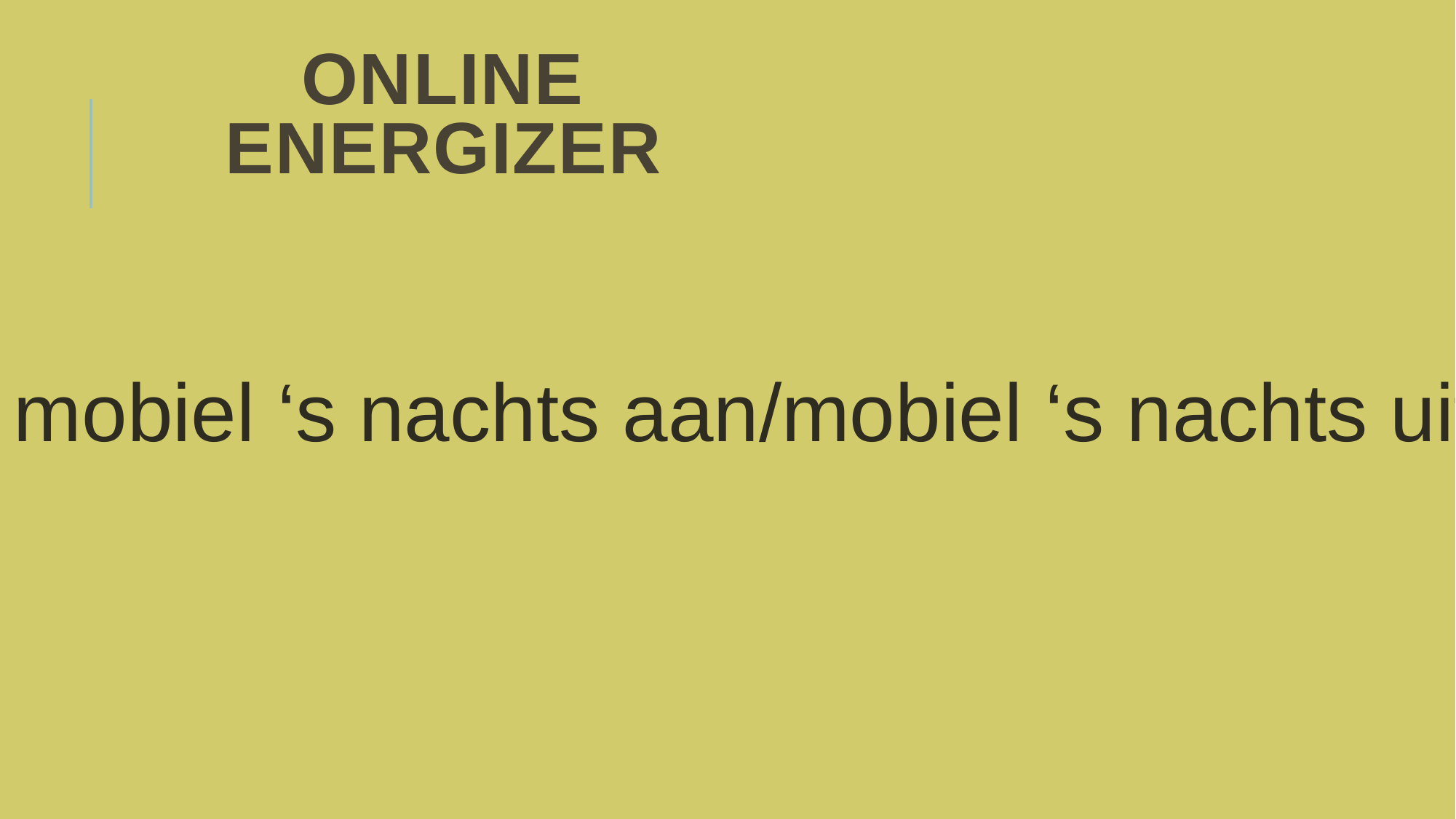

# Online energizer
mobiel ‘s nachts aan/mobiel ‘s nachts uit